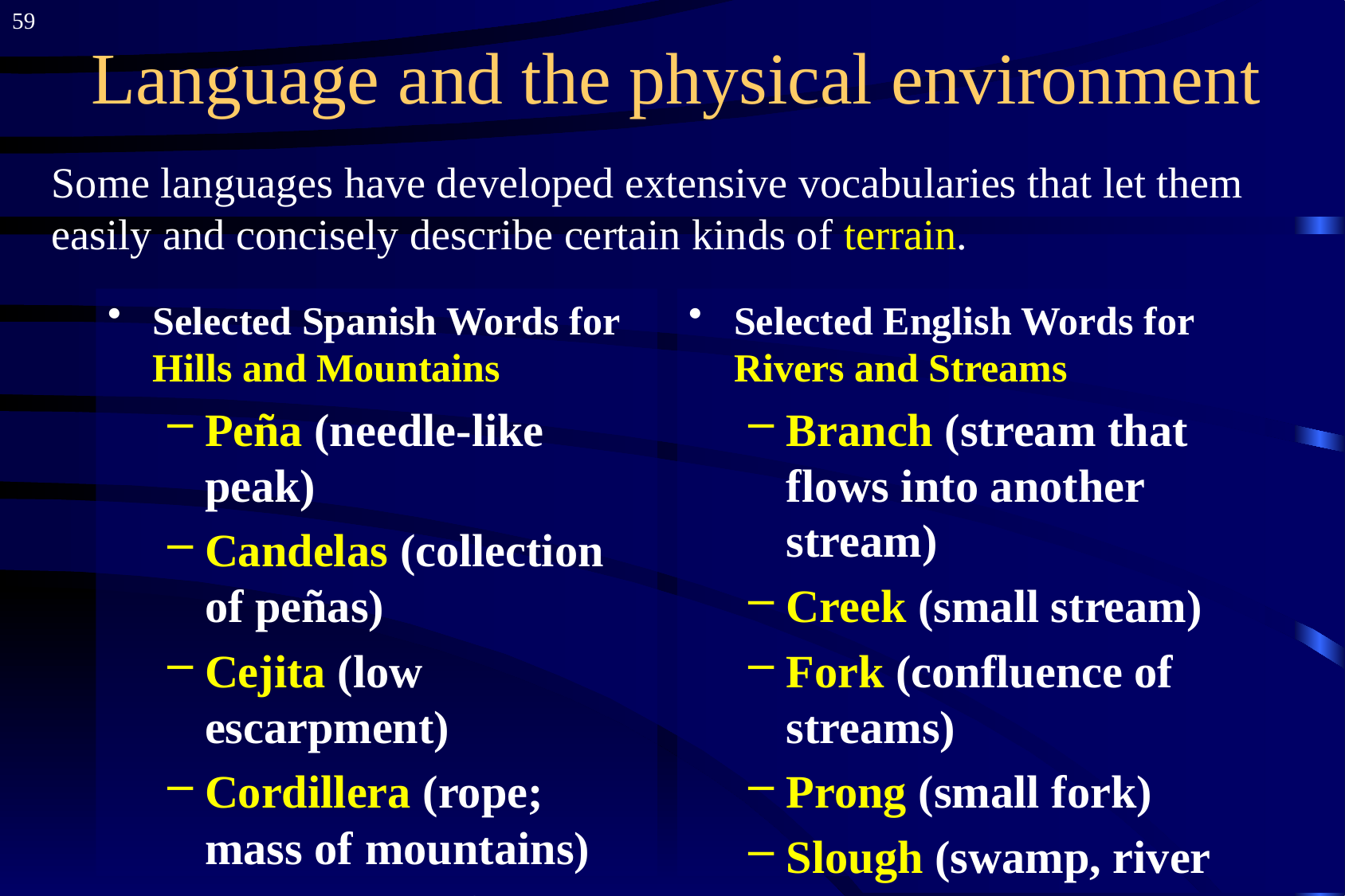

59
# Language and the physical environment
Some languages have developed extensive vocabularies that let them easily and concisely describe certain kinds of terrain.
Selected Spanish Words for Hills and Mountains
Peña (needle-like peak)
Candelas (collection of peñas)
Cejita (low escarpment)
Cordillera (rope; mass of mountains)
Mesa (table; flat-topped eminence)
Selected English Words for Rivers and Streams
Branch (stream that flows into another stream)
Creek (small stream)
Fork (confluence of streams)
Prong (small fork)
Slough (swamp, river inlet)